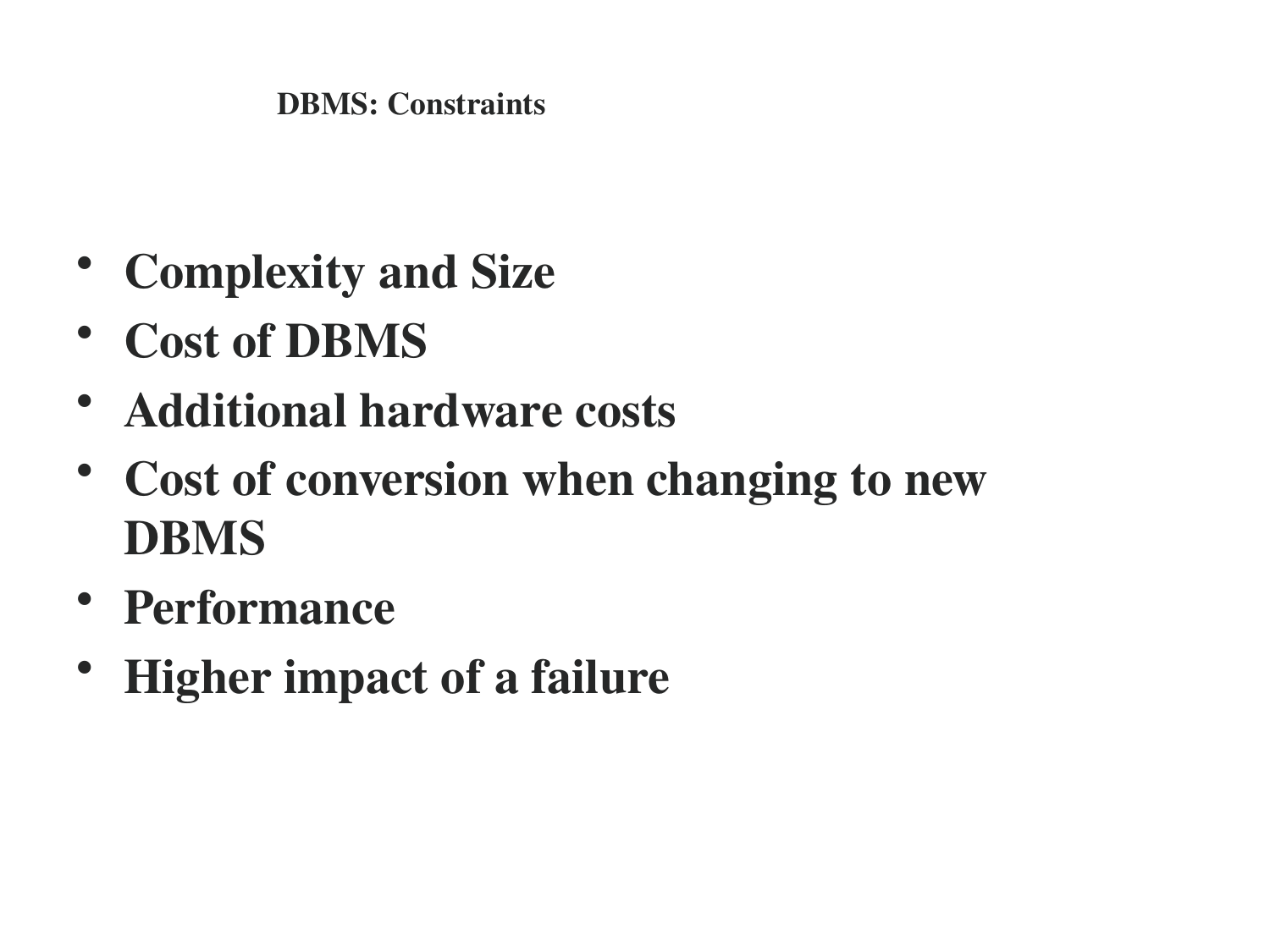

# DBMS: Constraints
Complexity and Size
Cost of DBMS
Additional hardware costs
Cost of conversion when changing to new DBMS
Performance
Higher impact of a failure